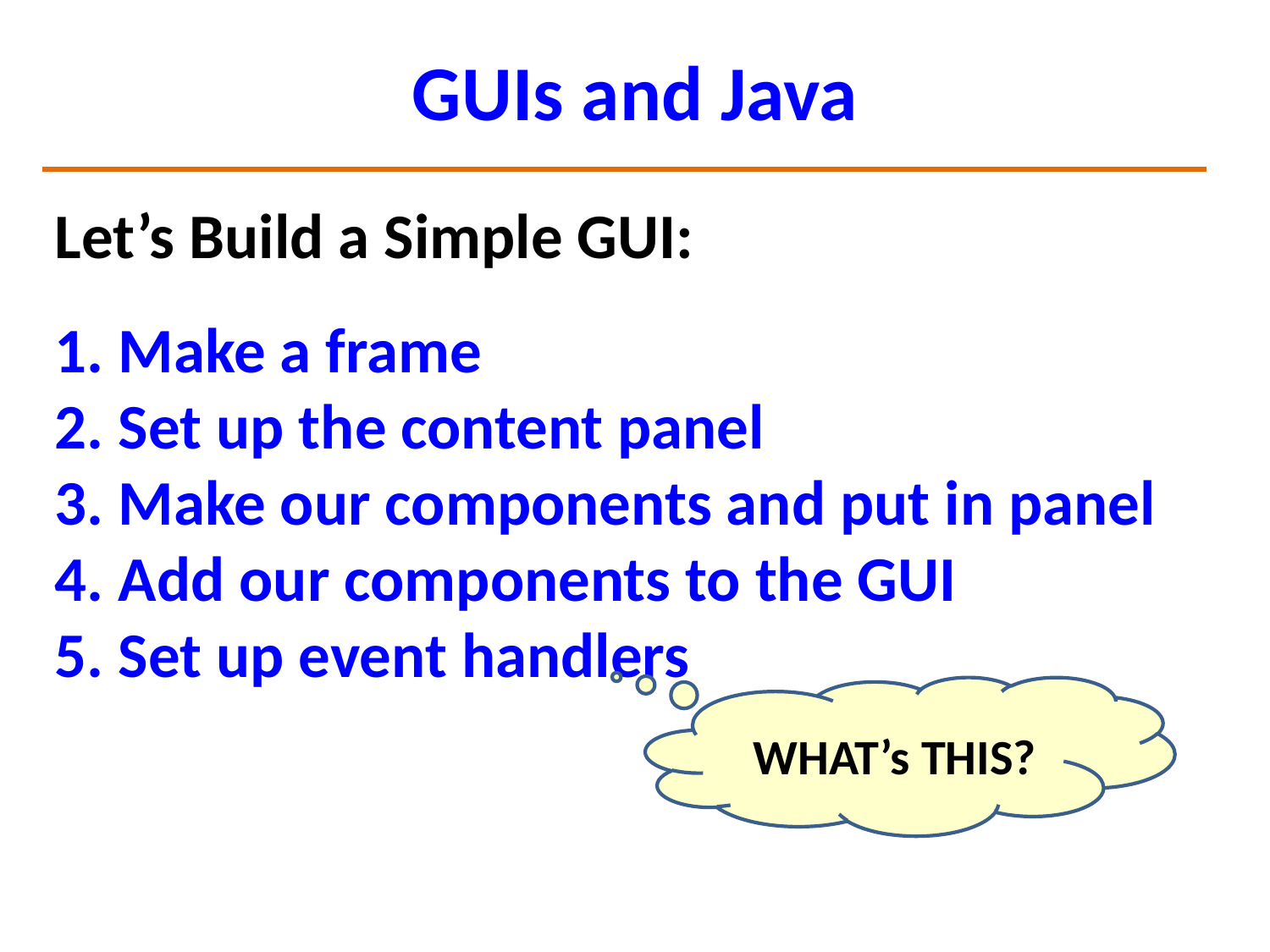

# GUIs and Java
Let’s Build a Simple GUI:

1. Make a frame
2. Set up the content panel
3. Make our components and put in panel
4. Add our components to the GUI
5. Set up event handlers

WHAT’s THIS?